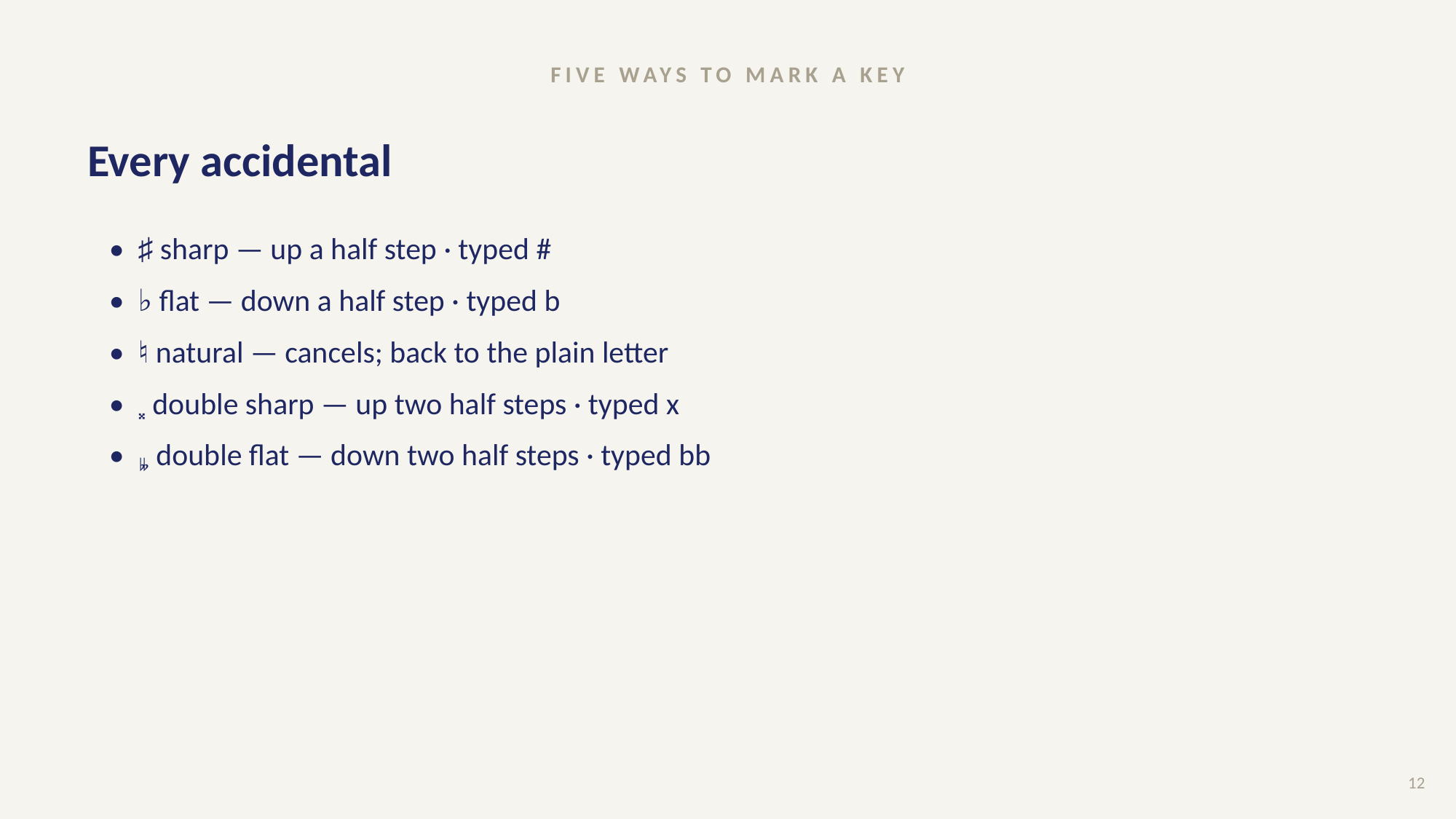

FIVE WAYS TO MARK A KEY
# Every accidental
•  ♯ sharp — up a half step · typed #
•  ♭ flat — down a half step · typed b
•  ♮ natural — cancels; back to the plain letter
•  𝄪 double sharp — up two half steps · typed x
•  𝄫 double flat — down two half steps · typed bb
12